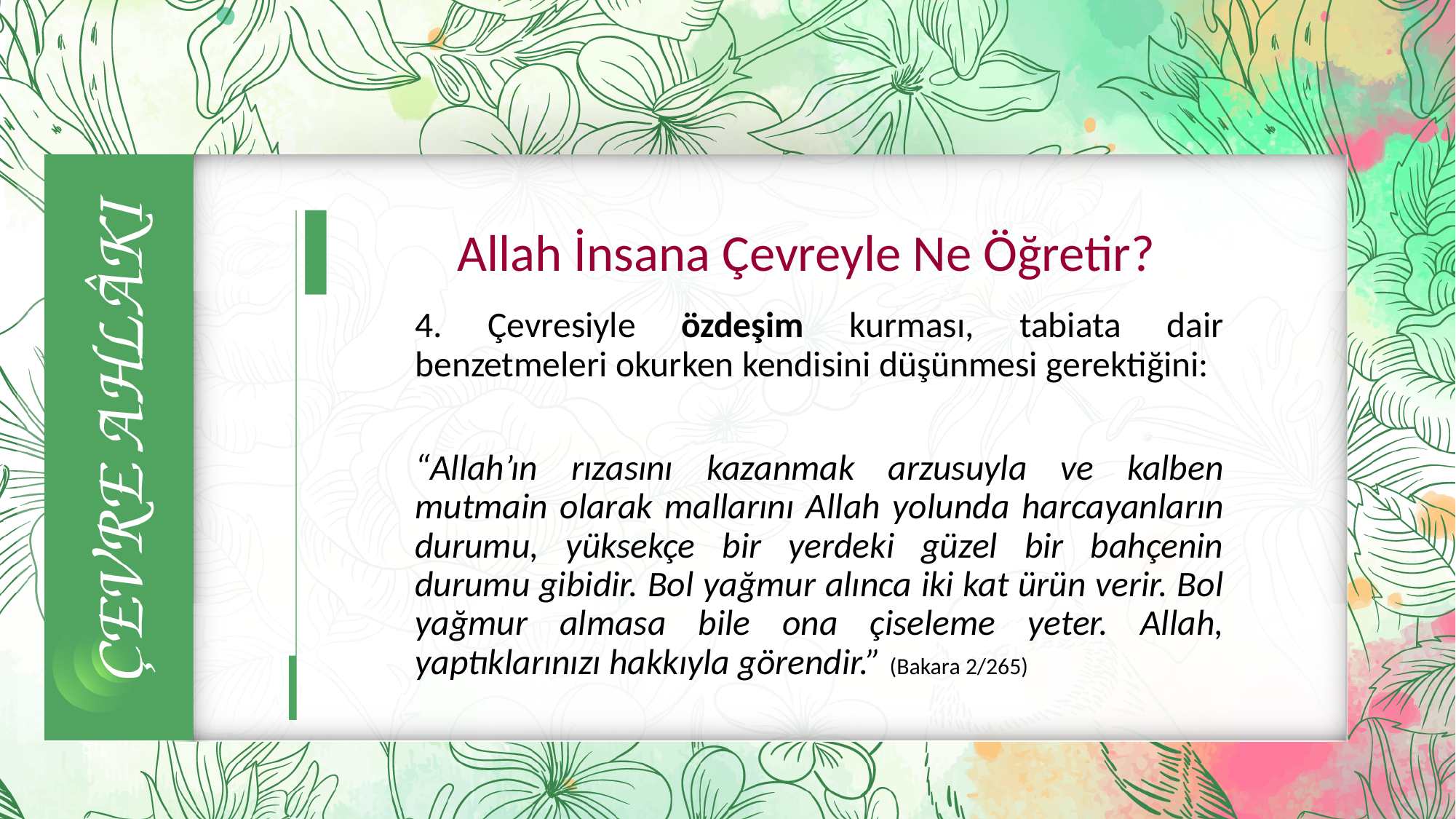

# Allah İnsana Çevreyle Ne Öğretir?
	4. Çevresiyle özdeşim kurması, tabiata dair benzetmeleri okurken kendisini düşünmesi gerektiğini:

	“Allah’ın rızasını kazanmak arzusuyla ve kalben mutmain olarak mallarını Allah yolunda harcayanların durumu, yüksekçe bir yerdeki güzel bir bahçenin durumu gibidir. Bol yağmur alınca iki kat ürün verir. Bol yağmur almasa bile ona çiseleme yeter. Allah, yaptıklarınızı hakkıyla görendir.” (Bakara 2/265)